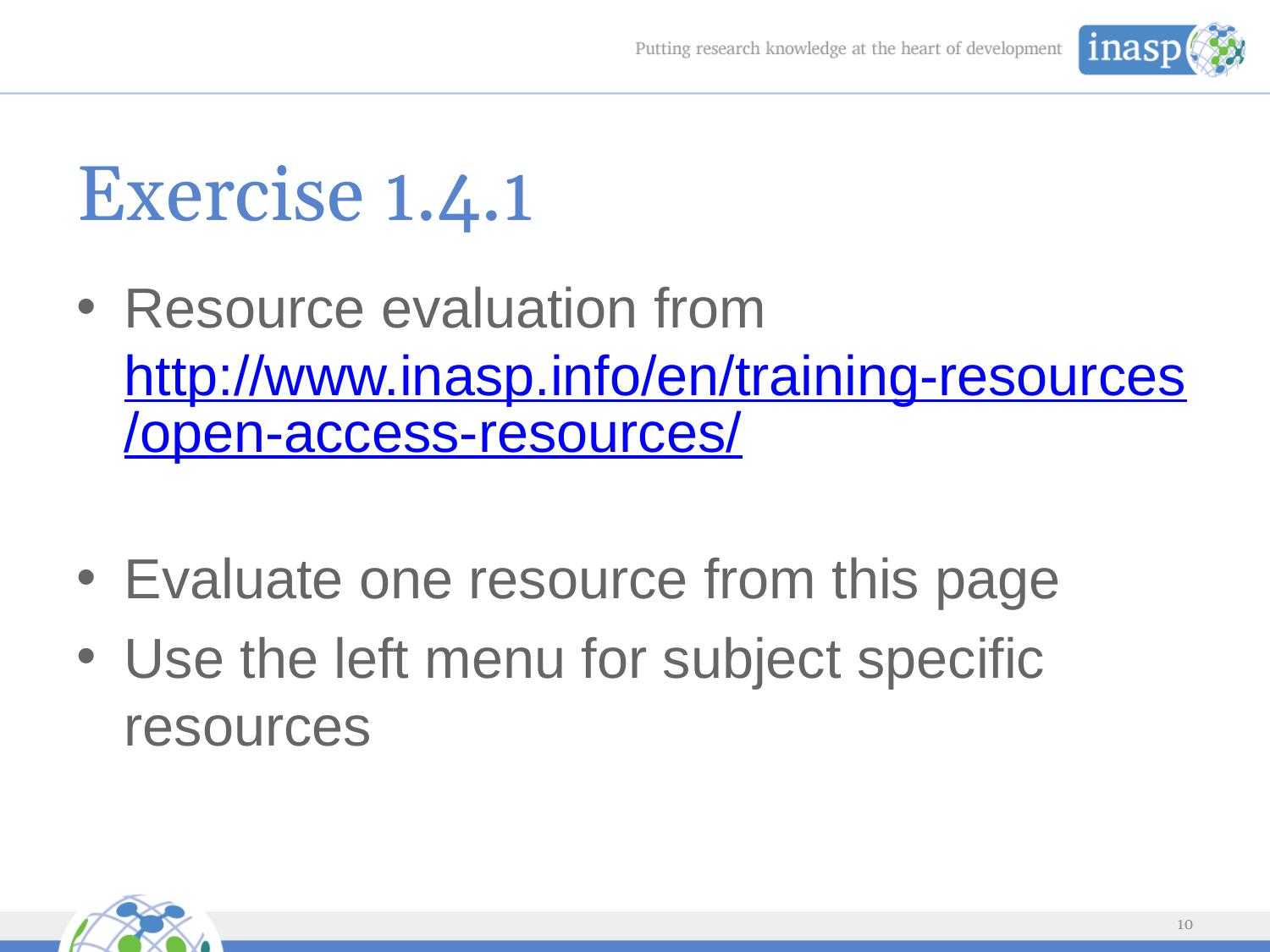

# Exercise 1.4.1
Resource evaluation from http://www.inasp.info/en/training-resources/open-access-resources/
Evaluate one resource from this page
Use the left menu for subject specific resources

10